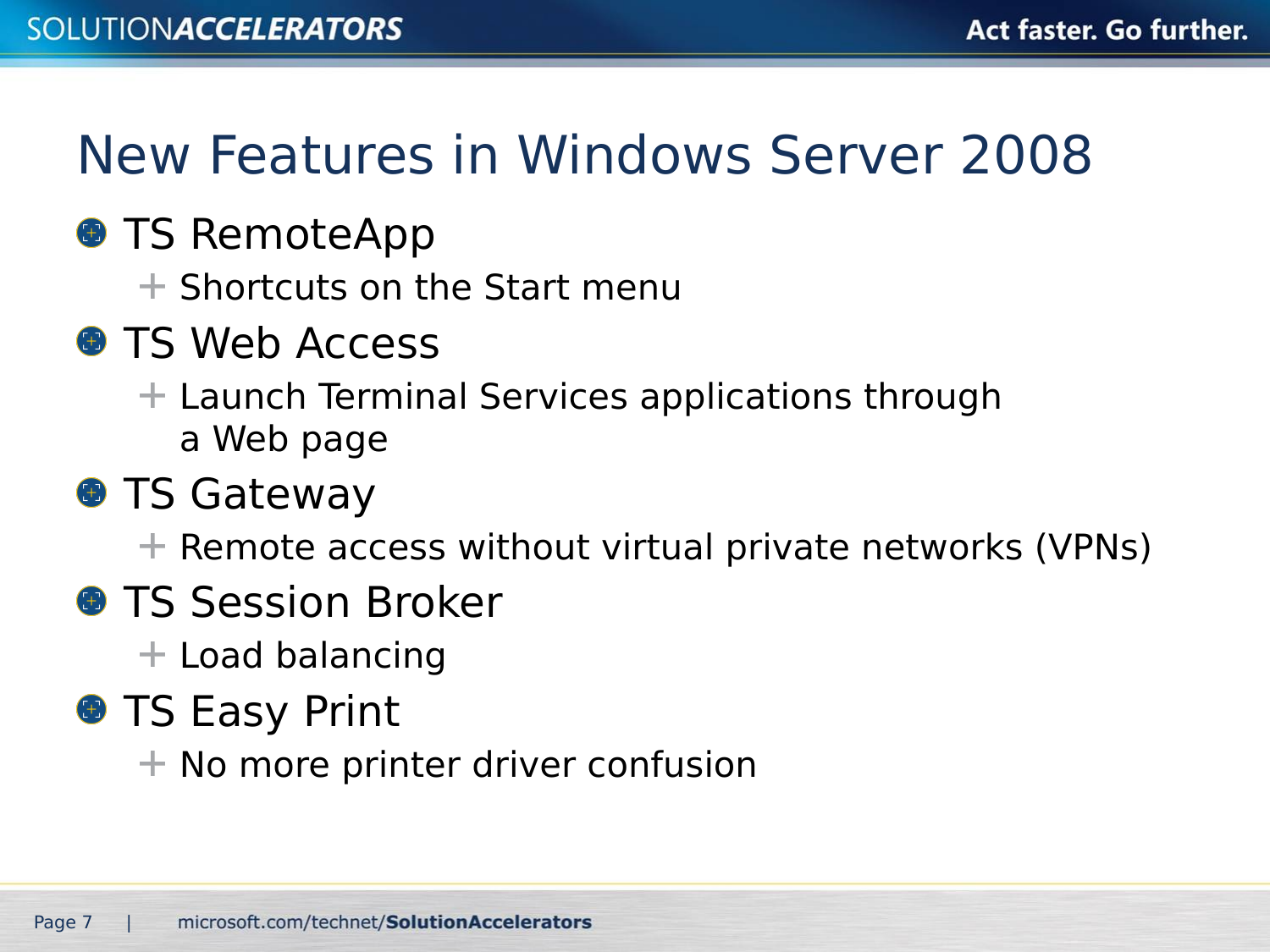

# New Features in Windows Server 2008
TS RemoteApp
Shortcuts on the Start menu
TS Web Access
Launch Terminal Services applications through
a Web page
TS Gateway
Remote access without virtual private networks (VPNs)
TS Session Broker
Load balancing
TS Easy Print
No more printer driver confusion
Page 7      |